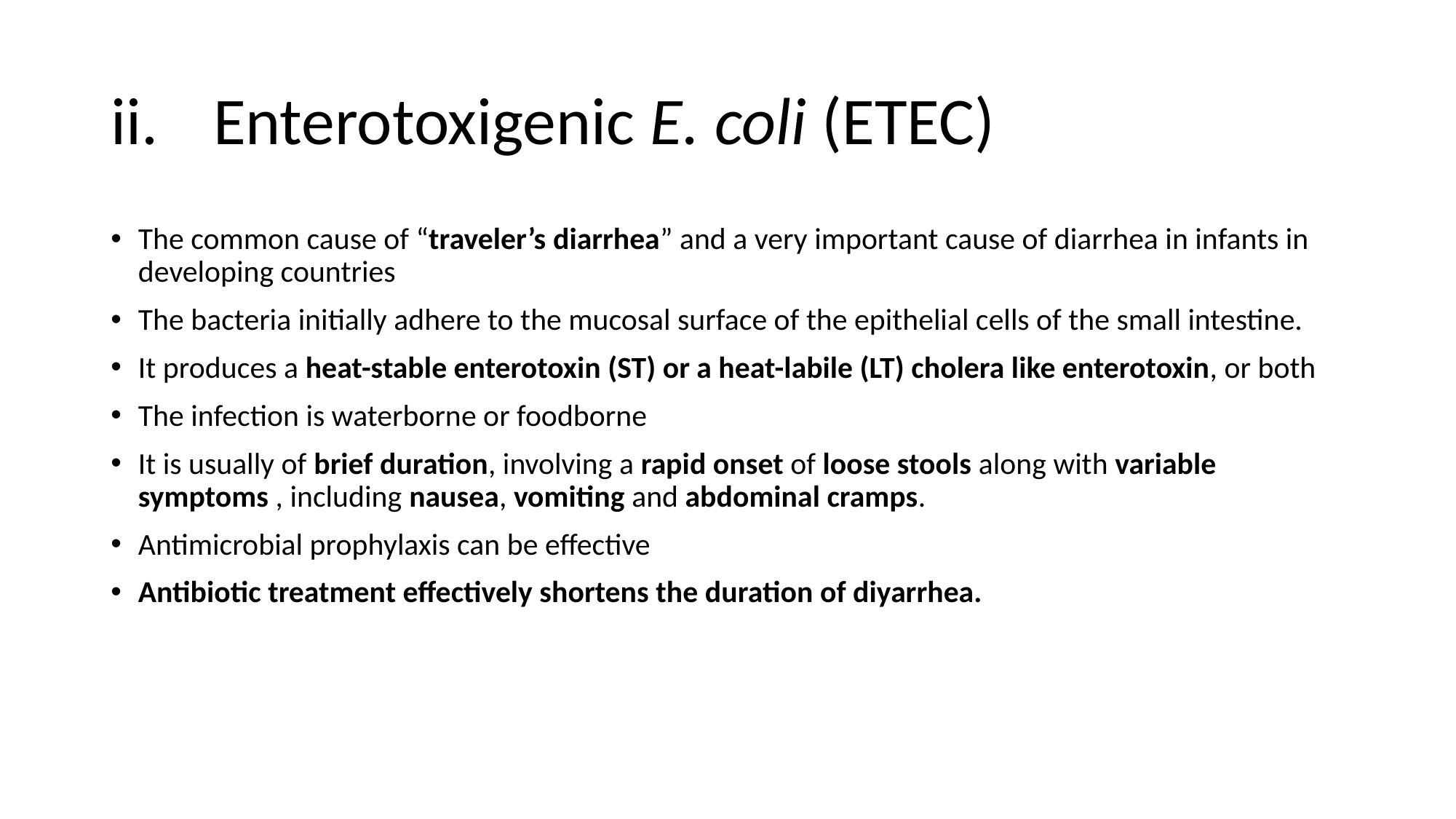

# Enterotoxigenic E. coli (ETEC)
The common cause of “traveler’s diarrhea” and a very important cause of diarrhea in infants in developing countries
The bacteria initially adhere to the mucosal surface of the epithelial cells of the small intestine.
It produces a heat-stable enterotoxin (ST) or a heat-labile (LT) cholera like enterotoxin, or both
The infection is waterborne or foodborne
It is usually of brief duration, involving a rapid onset of loose stools along with variable symptoms , including nausea, vomiting and abdominal cramps.
Antimicrobial prophylaxis can be effective
Antibiotic treatment effectively shortens the duration of diyarrhea.